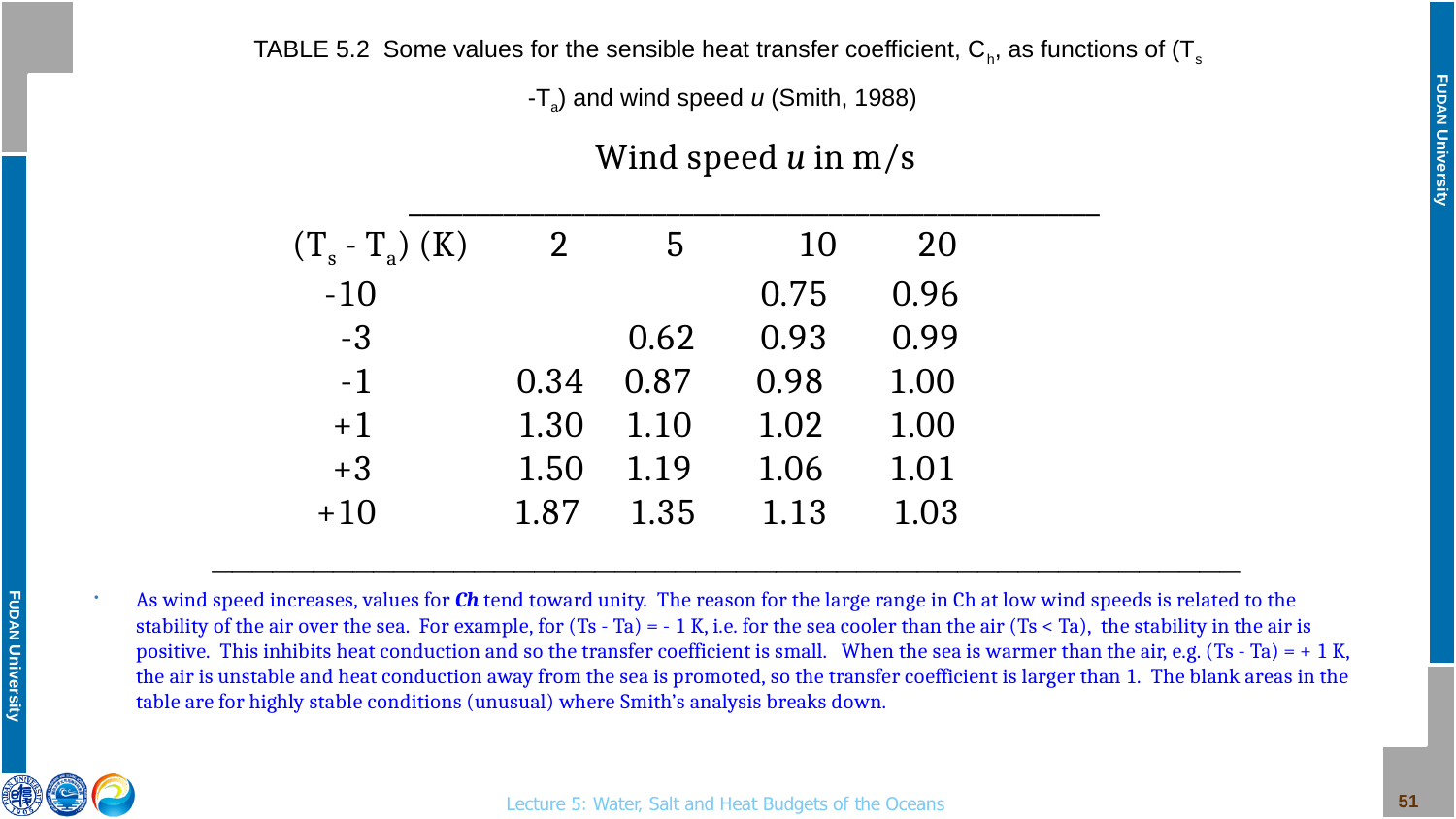

# TABLE 5.2  Some values for the sensible heat transfer coefficient, Ch, as functions of (Ts -Ta) and wind speed u (Smith, 1988)
Wind speed u in m/s
___________________________________________________
          (Ts - Ta) (K)          2            5              10          20
              -10                                                0.75        0.96
                -3                                0.62        0.93        0.99
                -1                  0.34     0.87        0.98        1.00
               +1                  1.30     1.10        1.02        1.00
               +3                  1.50     1.19        1.06        1.01
             +10                 1.87      1.35        1.13        1.03
___________________________________________________
As wind speed increases, values for Ch tend toward unity.  The reason for the large range in Ch at low wind speeds is related to the stability of the air over the sea.  For example, for (Ts - Ta) = - 1 K, i.e. for the sea cooler than the air (Ts < Ta),  the stability in the air is positive.  This inhibits heat conduction and so the transfer coefficient is small.   When the sea is warmer than the air, e.g. (Ts - Ta) = + 1 K, the air is unstable and heat conduction away from the sea is promoted, so the transfer coefficient is larger than 1.  The blank areas in the table are for highly stable conditions (unusual) where Smith’s analysis breaks down.